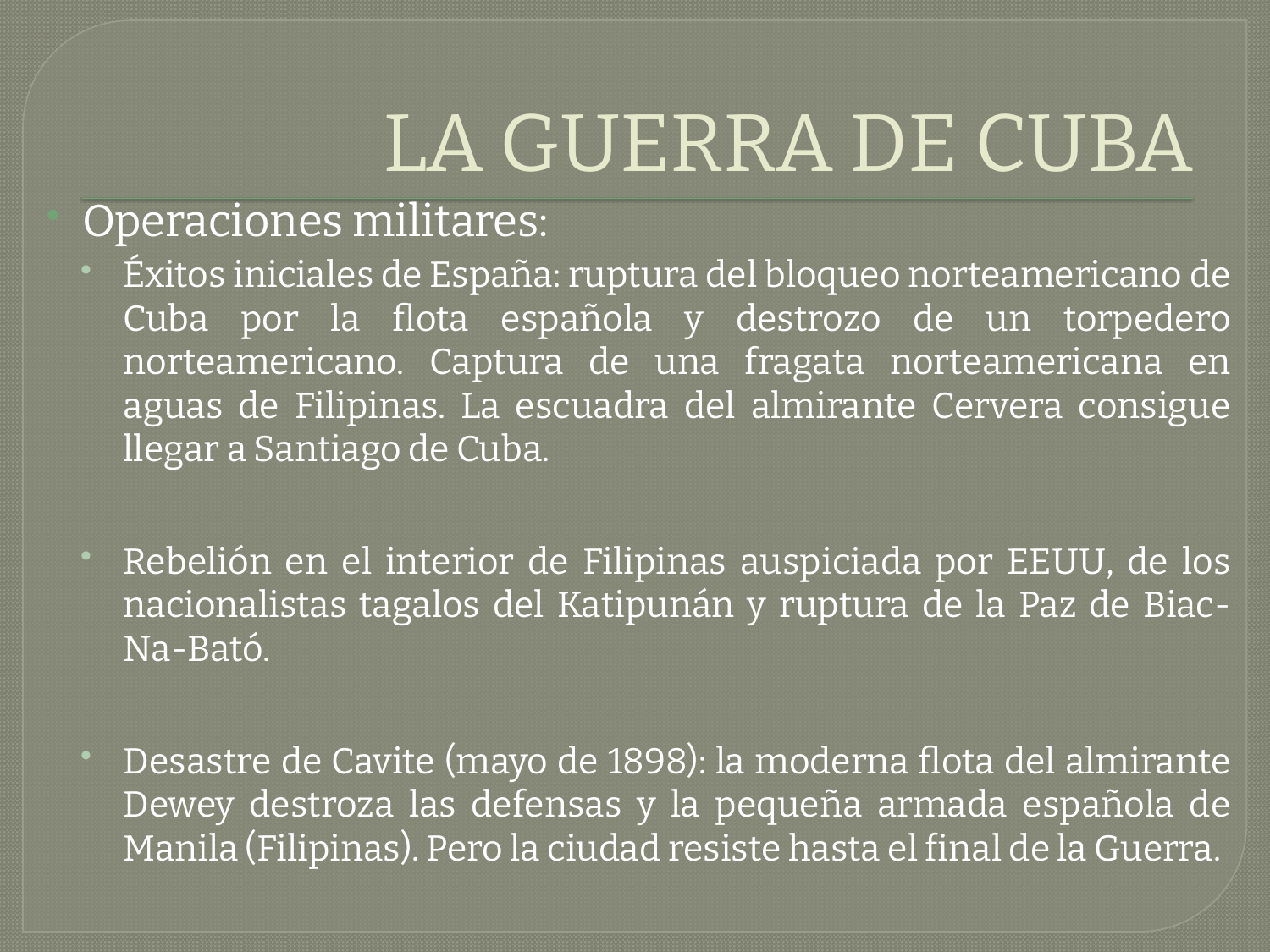

# LA GUERRA DE CUBA
Operaciones militares:
Éxitos iniciales de España: ruptura del bloqueo norteamericano de Cuba por la flota española y destrozo de un torpedero norteamericano. Captura de una fragata norteamericana en aguas de Filipinas. La escuadra del almirante Cervera consigue llegar a Santiago de Cuba.

Rebelión en el interior de Filipinas auspiciada por EEUU, de los nacionalistas tagalos del Katipunán y ruptura de la Paz de Biac-Na-Bató.

Desastre de Cavite (mayo de 1898): la moderna flota del almirante Dewey destroza las defensas y la pequeña armada española de Manila (Filipinas). Pero la ciudad resiste hasta el final de la Guerra.